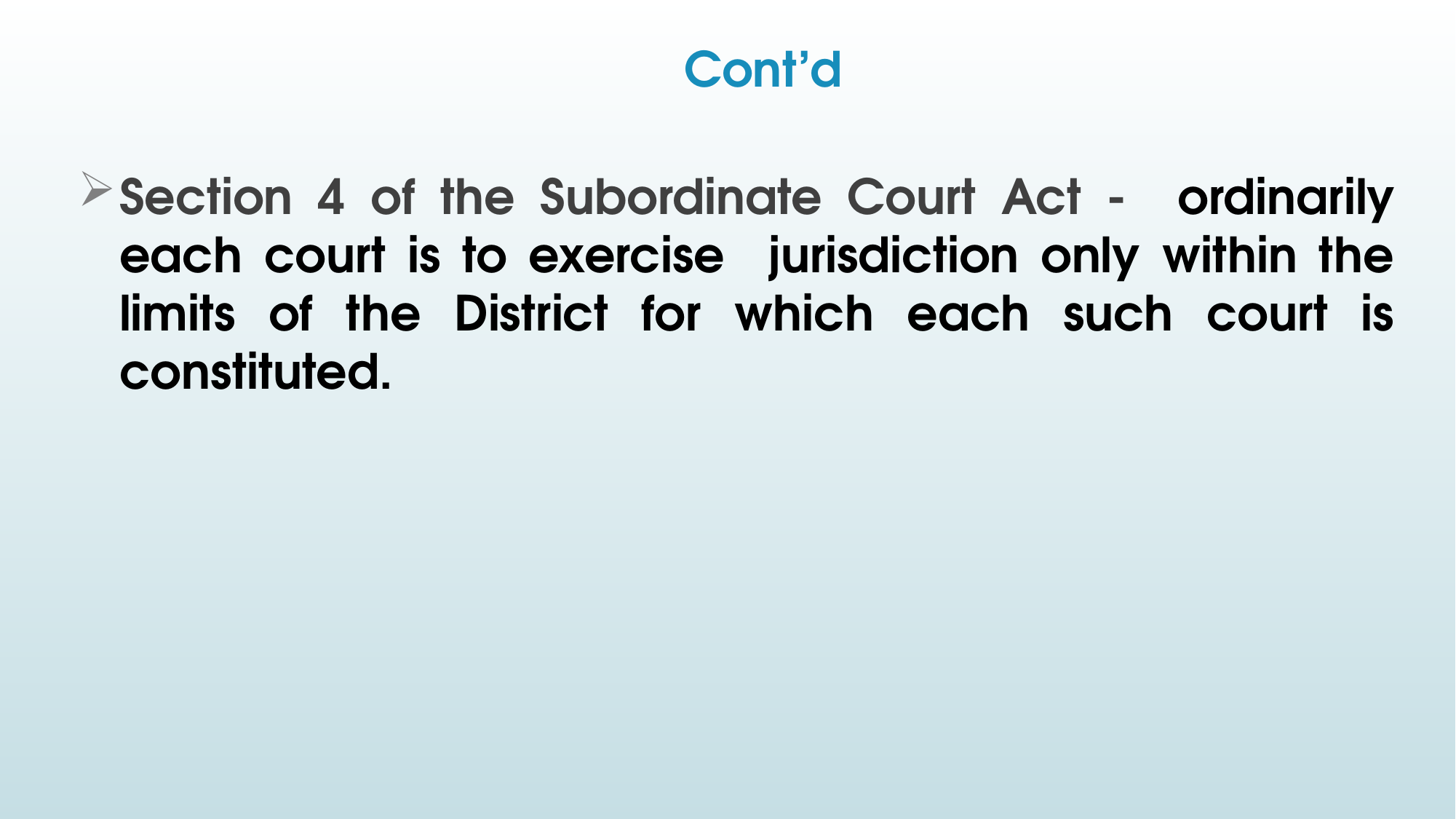

# Cont’d
Section 4 of the Subordinate Court Act -  ordinarily each court is to exercise  jurisdiction only within the limits of the District for which each such court is constituted.